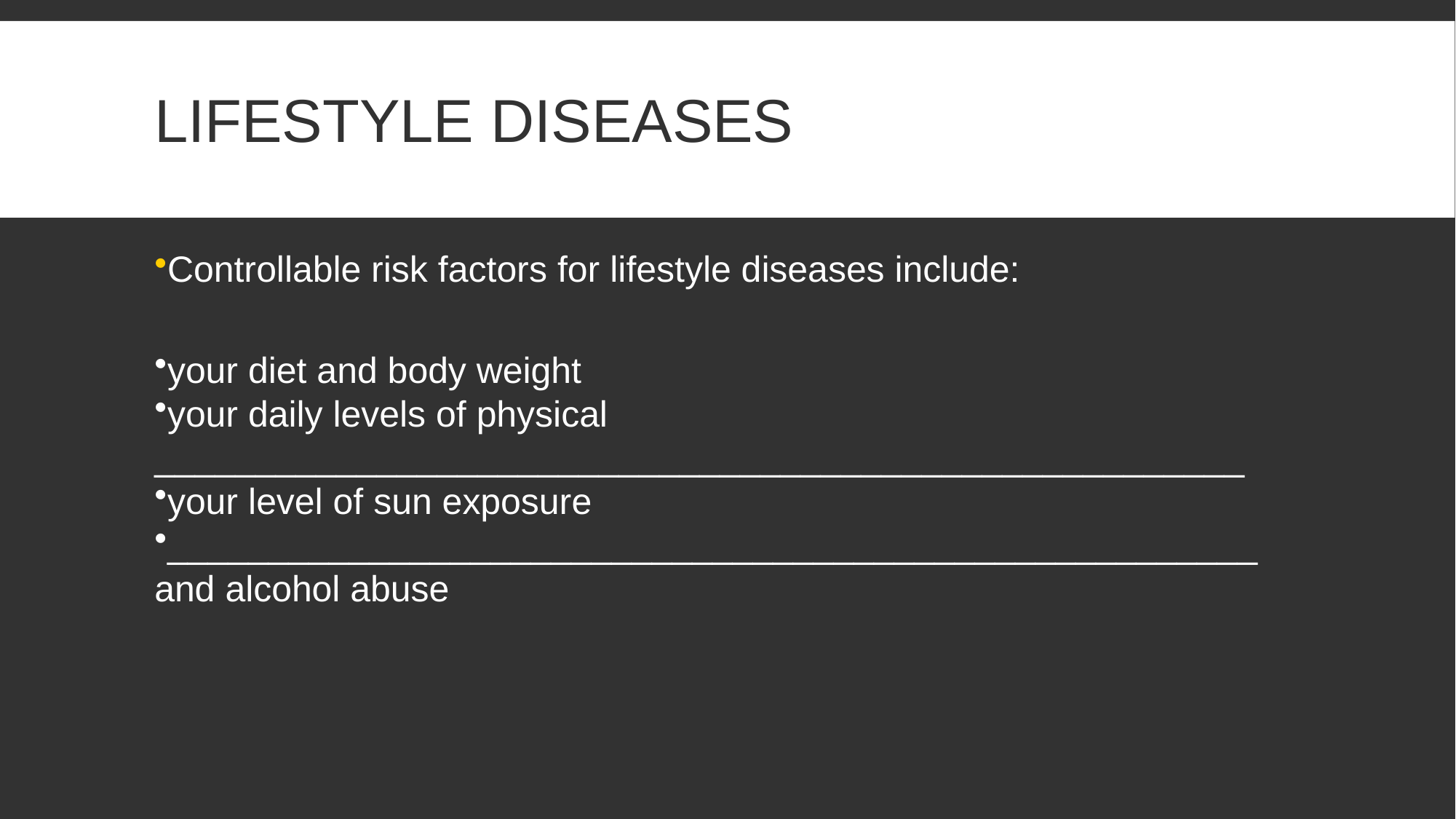

# LIFESTYLE DISEASES
Controllable risk factors for lifestyle diseases include:

your diet and body weight
your daily levels of physical ______________________________________________________
your level of sun exposure
______________________________________________________ and alcohol abuse